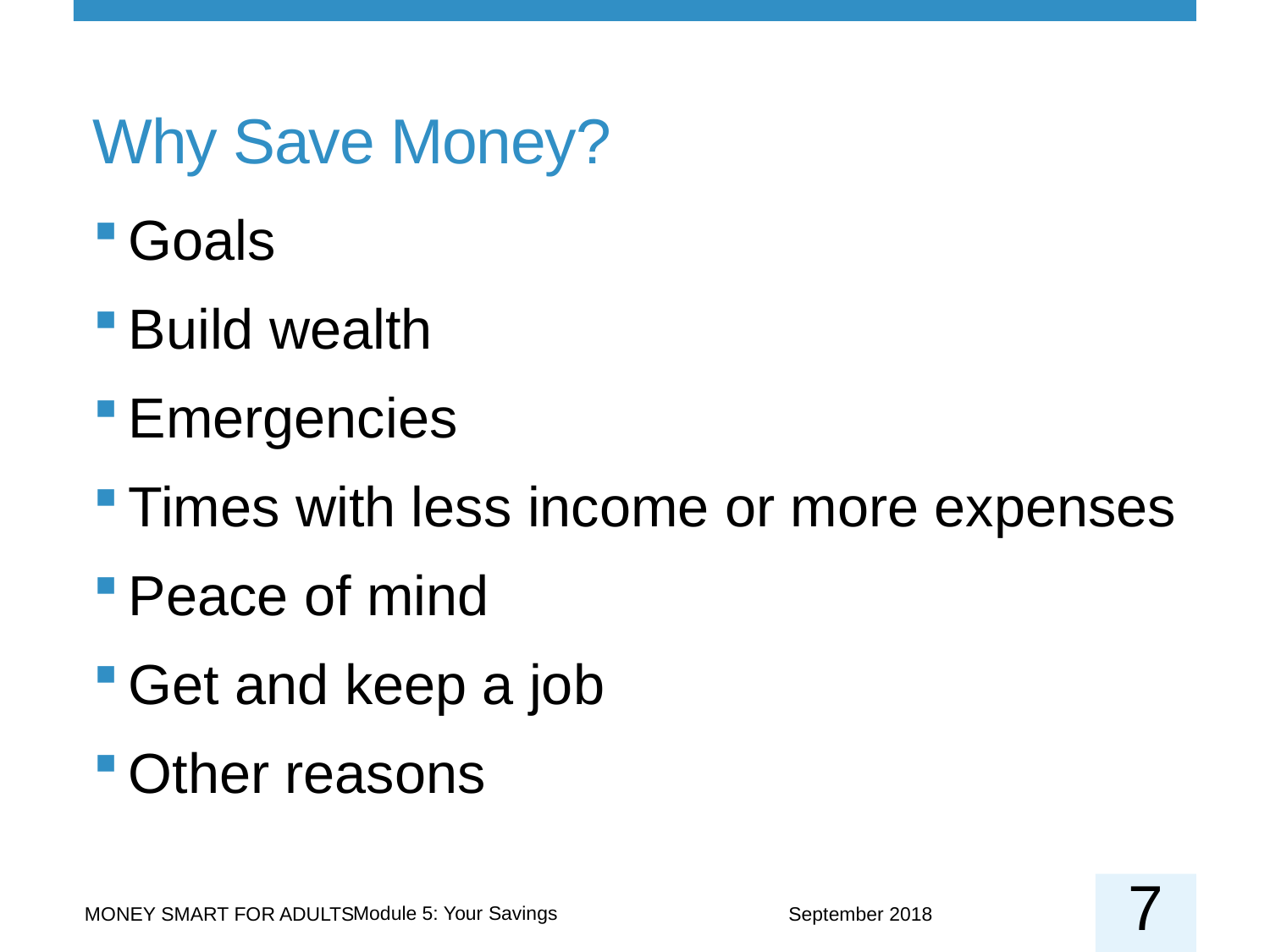

# Why Save Money?
Goals
Build wealth
Emergencies
Times with less income or more expenses
Peace of mind
Get and keep a job
Other reasons
7